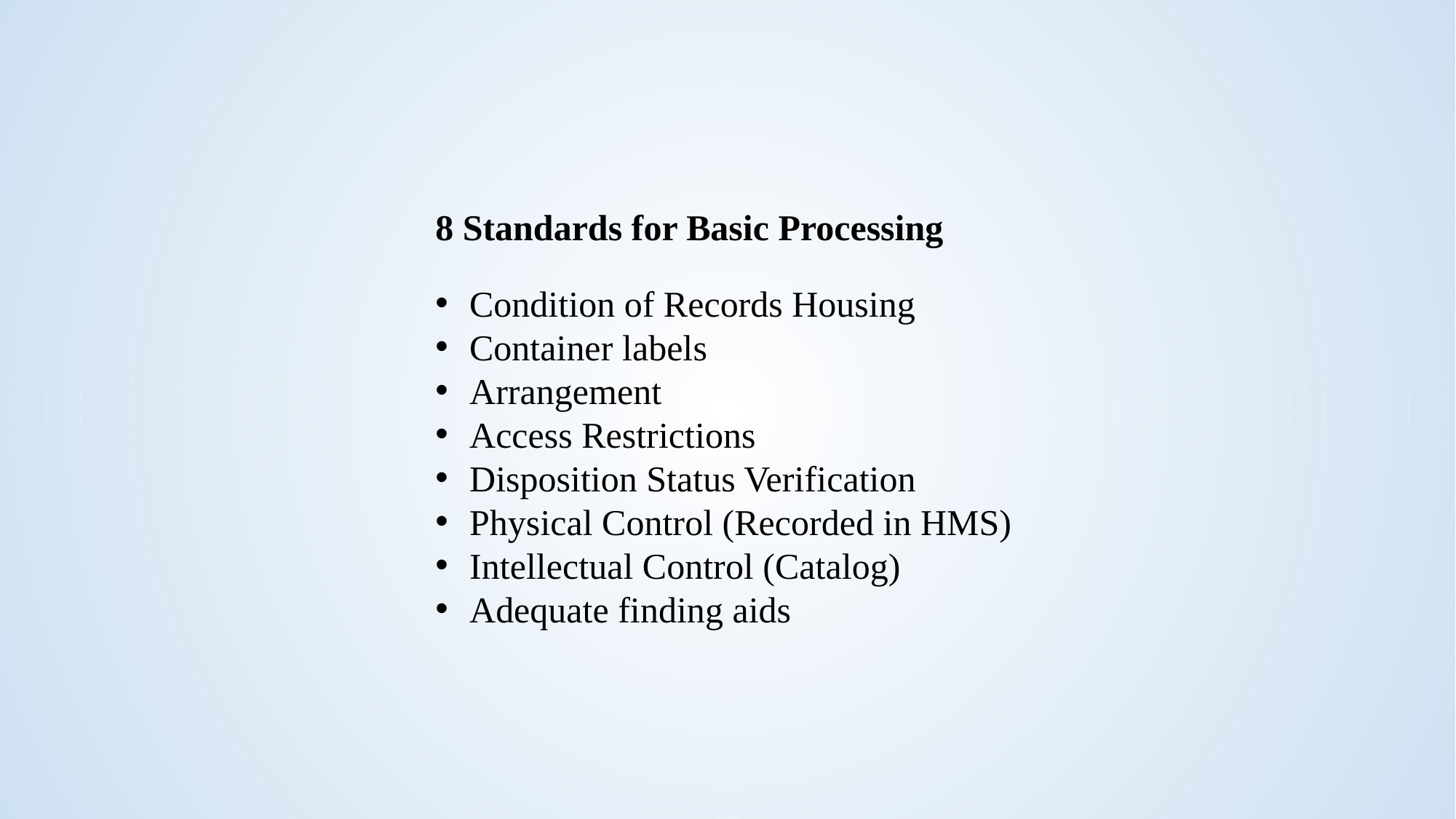

8 Standards for Basic Processing

Condition of Records Housing
Container labels
Arrangement
Access Restrictions
Disposition Status Verification
Physical Control (Recorded in HMS)
Intellectual Control (Catalog)
Adequate finding aids